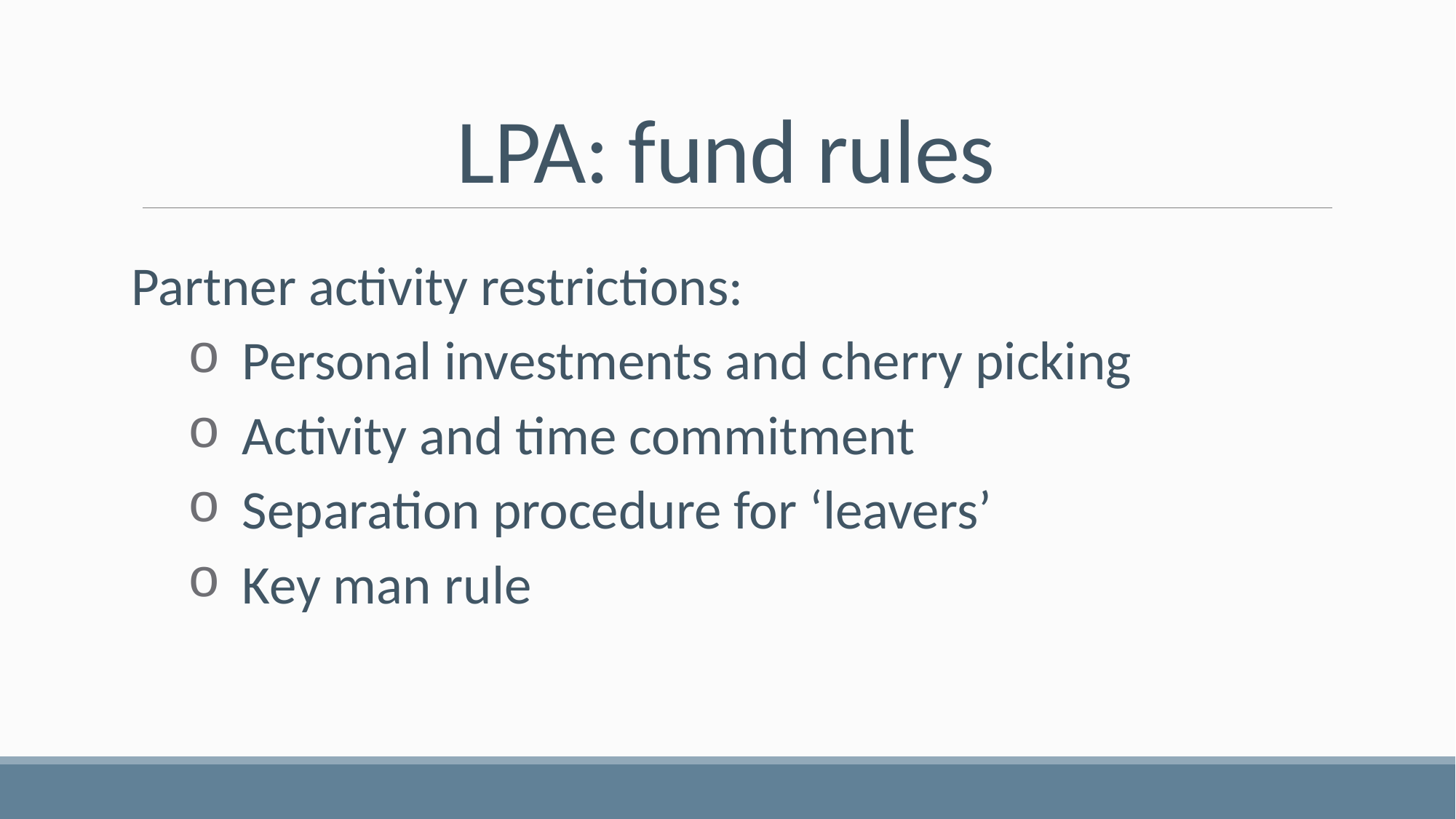

# LPA: fund rules
Partner activity restrictions:
Personal investments and cherry picking
Activity and time commitment
Separation procedure for ‘leavers’
Key man rule